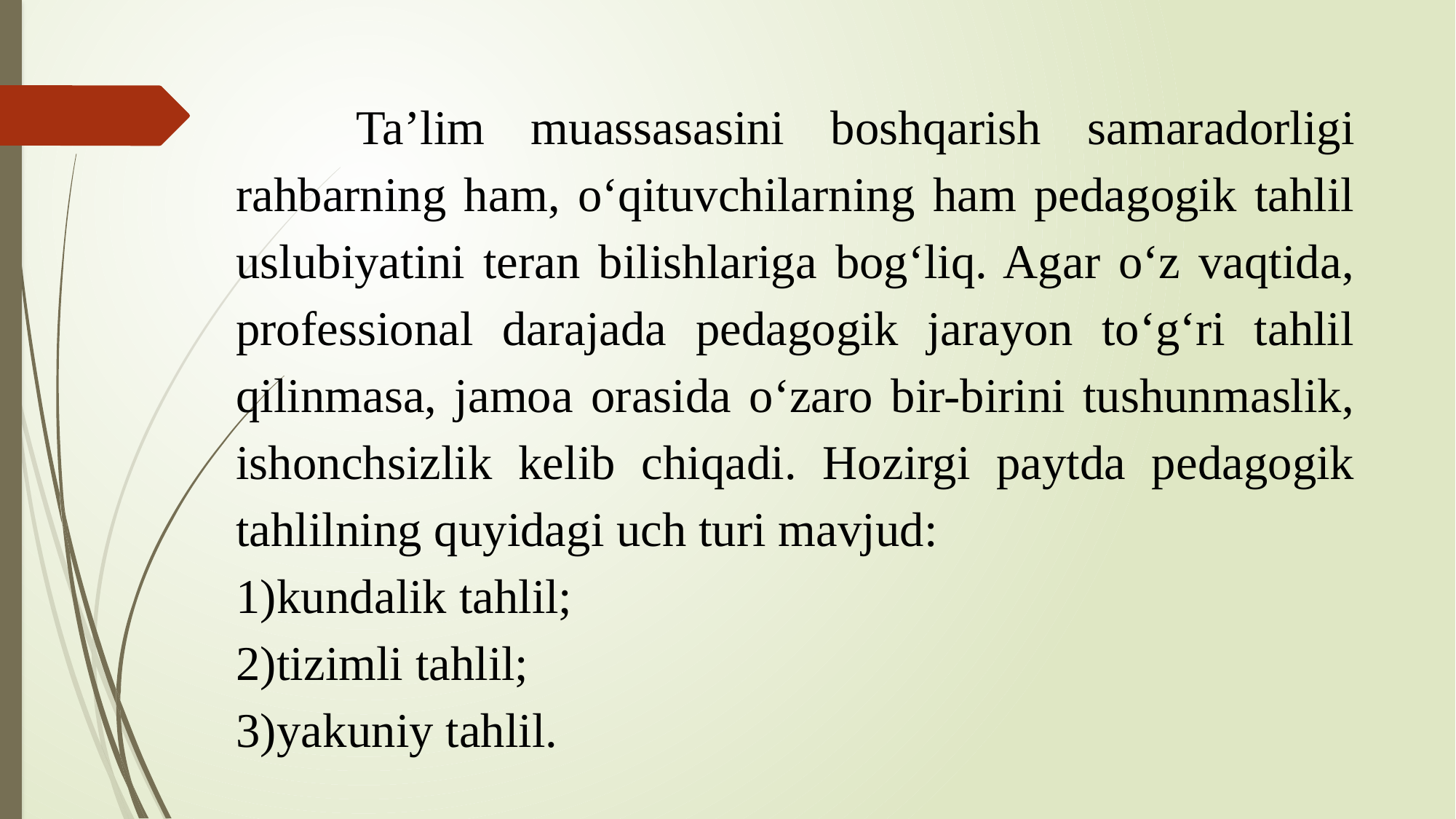

Ta’lim muassasasini boshqarish samaradorligi rahbarning ham, o‘qituvchilarning ham pedagogik tahlil uslubiyatini teran bilishlariga bog‘liq. Agar o‘z vaqtida, professional darajada pedagogik jarayon to‘g‘ri tahlil qilinmasa, jamoa orasida o‘zaro bir-birini tushunmaslik, ishonchsizlik kelib chiqadi. Hozirgi paytda pedagogik tahlilning quyidagi uch turi mavjud:
kundalik tahlil;
tizimli tahlil;
yakuniy tahlil.